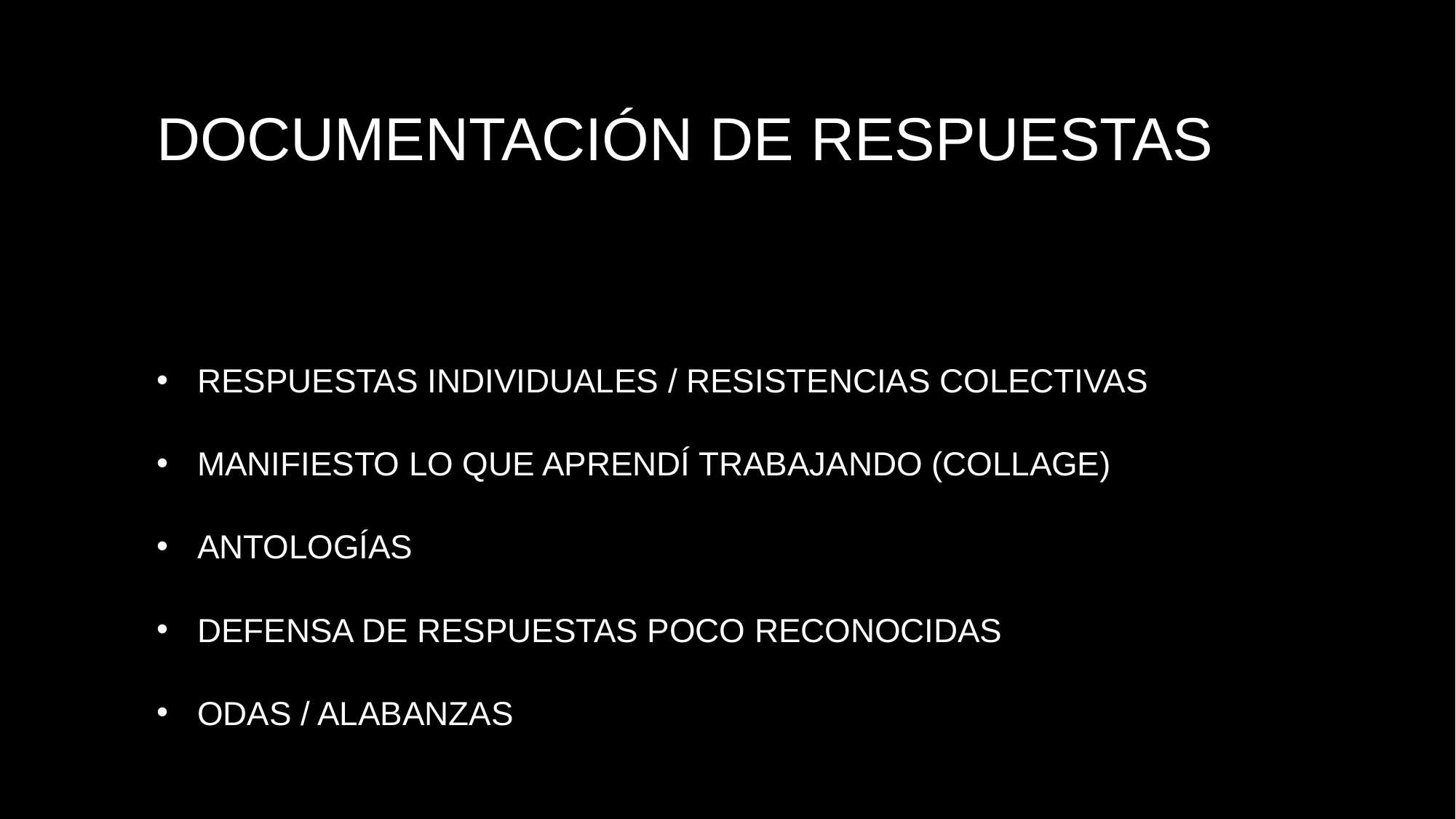

# DOCUMENTACIÓN DE RESPUESTAS
RESPUESTAS INDIVIDUALES / RESISTENCIAS COLECTIVAS
MANIFIESTO LO QUE APRENDÍ TRABAJANDO (COLLAGE)
ANTOLOGÍAS
DEFENSA DE RESPUESTAS POCO RECONOCIDAS
ODAS / ALABANZAS